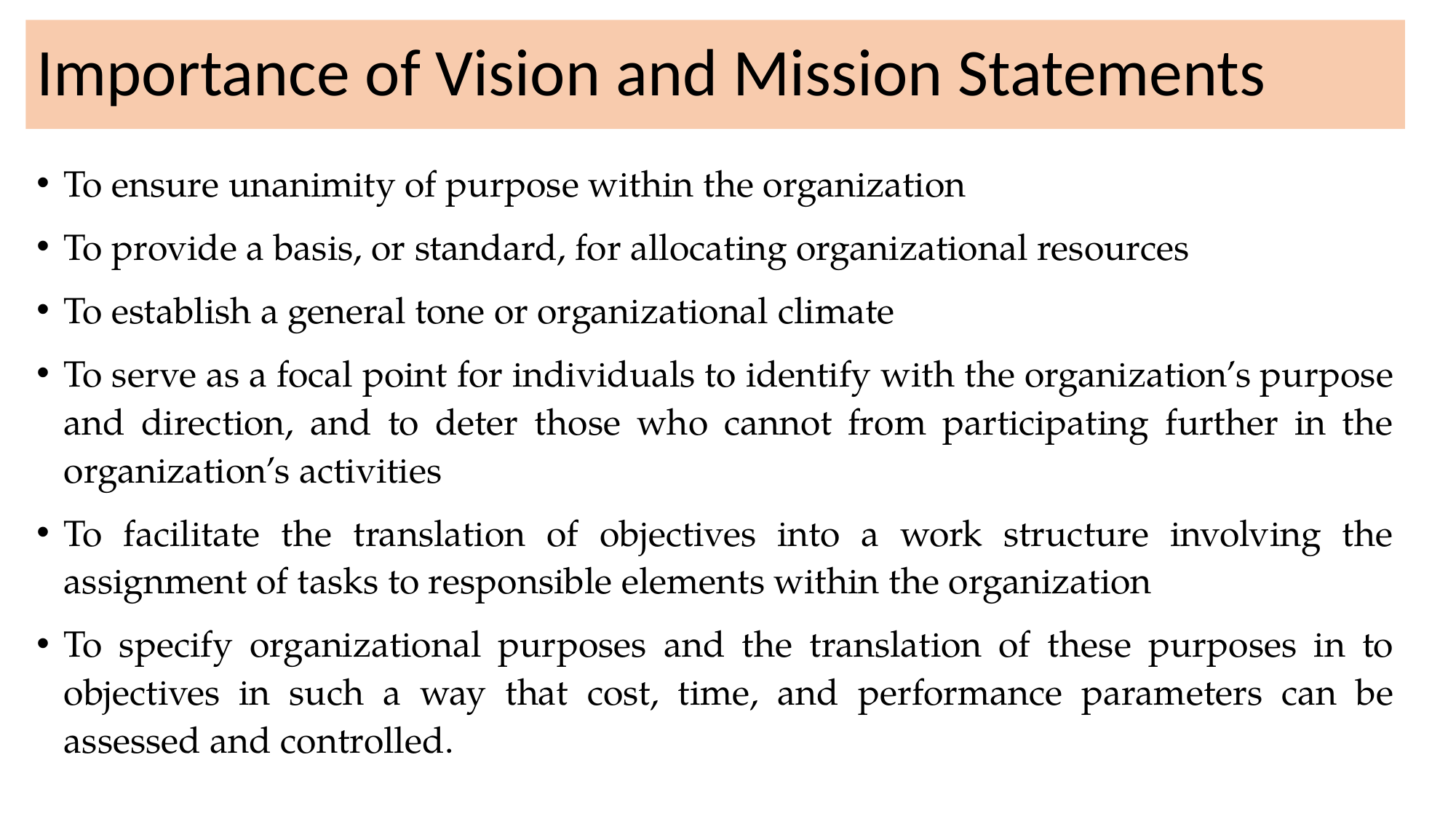

# Importance of Vision and Mission Statements
To ensure unanimity of purpose within the organization
To provide a basis, or standard, for allocating organizational resources
To establish a general tone or organizational climate
To serve as a focal point for individuals to identify with the organization’s purpose and direction, and to deter those who cannot from participating further in the organization’s activities
To facilitate the translation of objectives into a work structure involving the assignment of tasks to responsible elements within the organization
To specify organizational purposes and the translation of these purposes in to objectives in such a way that cost, time, and performance parameters can be assessed and controlled.